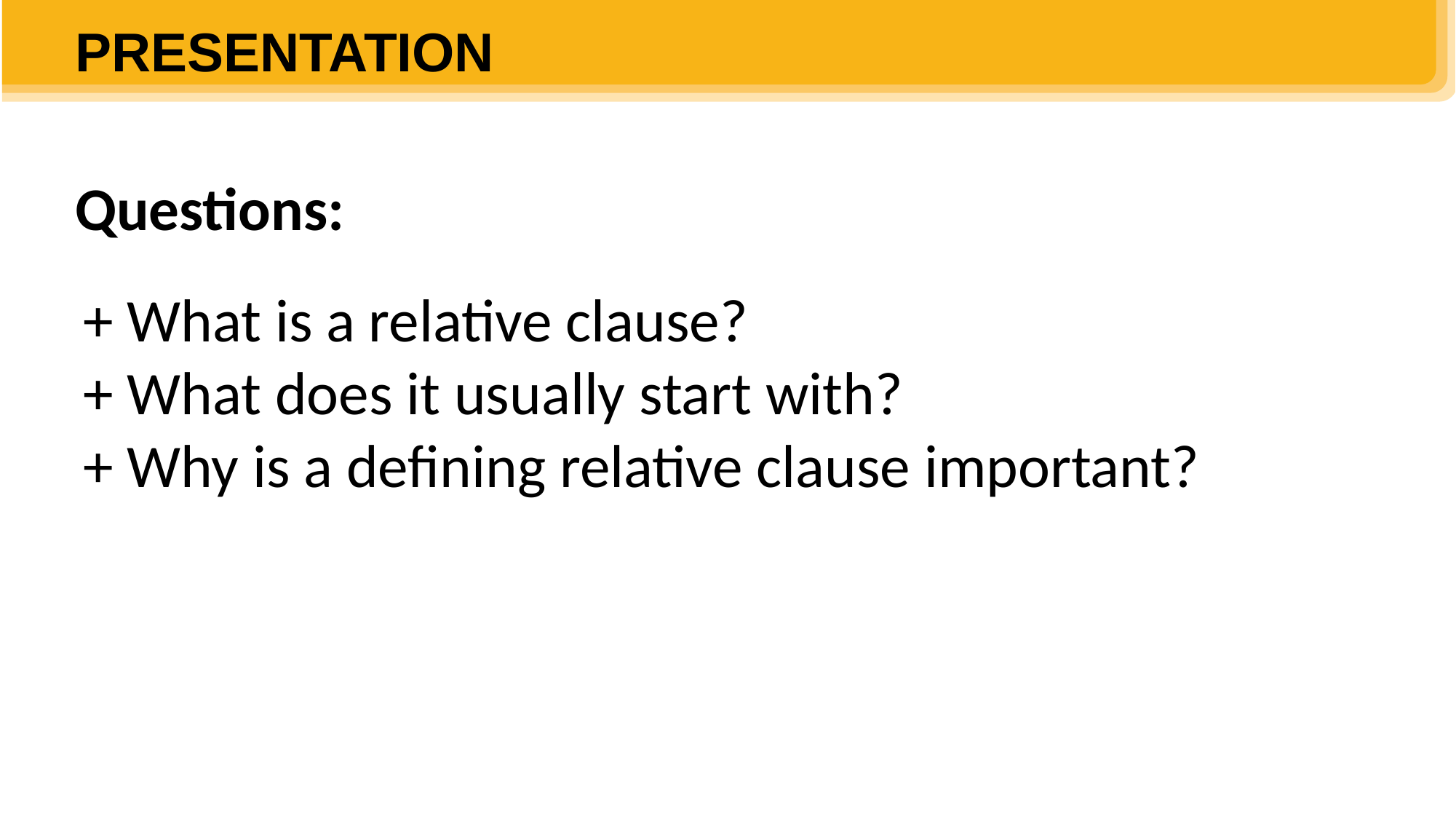

PRESENTATION
Questions:
+ What is a relative clause?
+ What does it usually start with?
+ Why is a defining relative clause important?